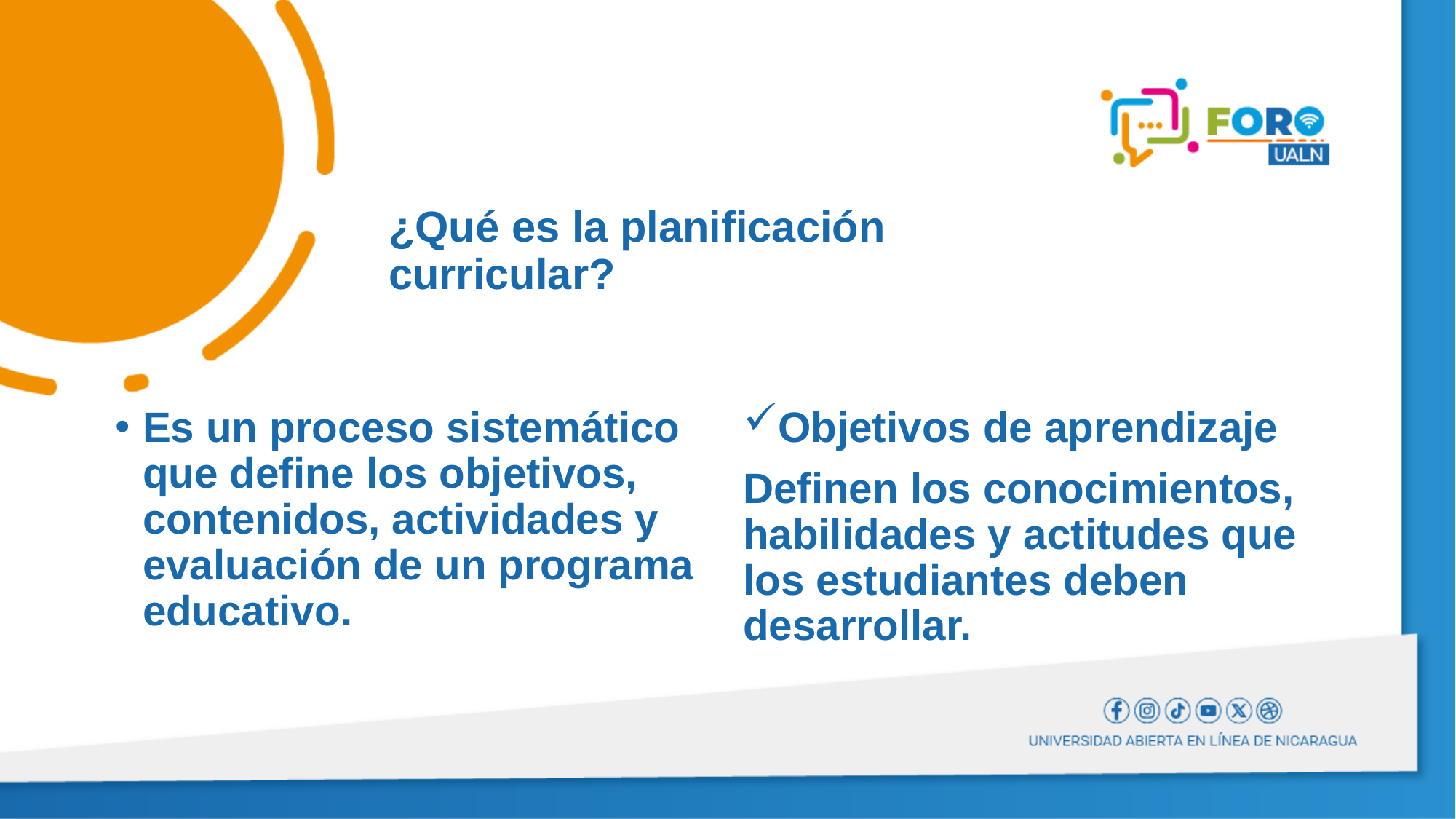

# ¿Qué es la planificación curricular?
Es un proceso sistemático que define los objetivos, contenidos, actividades y evaluación de un programa educativo.

Objetivos de aprendizaje
Definen los conocimientos, habilidades y actitudes que los estudiantes deben desarrollar.